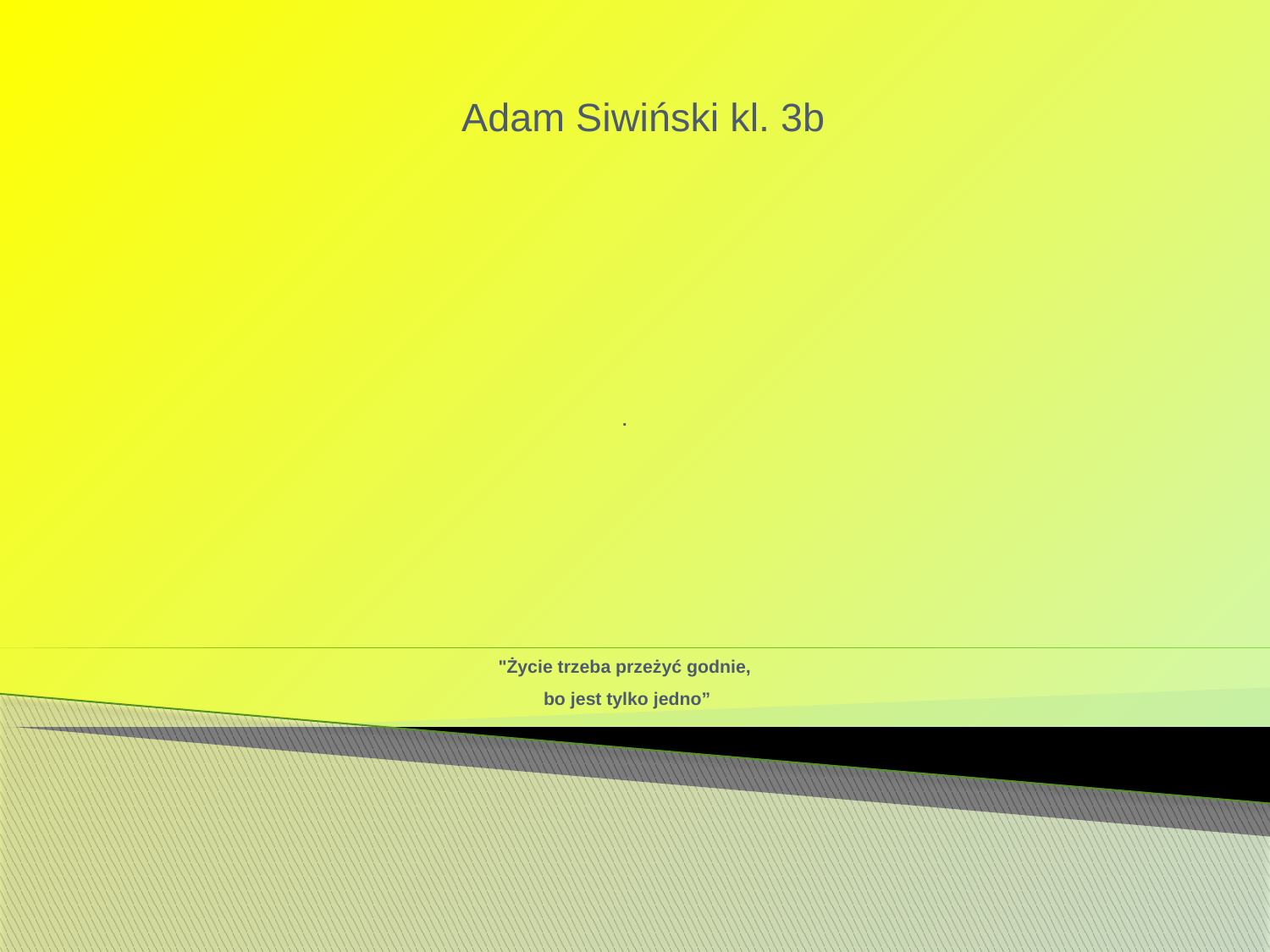

Adam Siwiński kl. 3b
# . "Życie trzeba przeżyć godnie, bo jest tylko jedno”